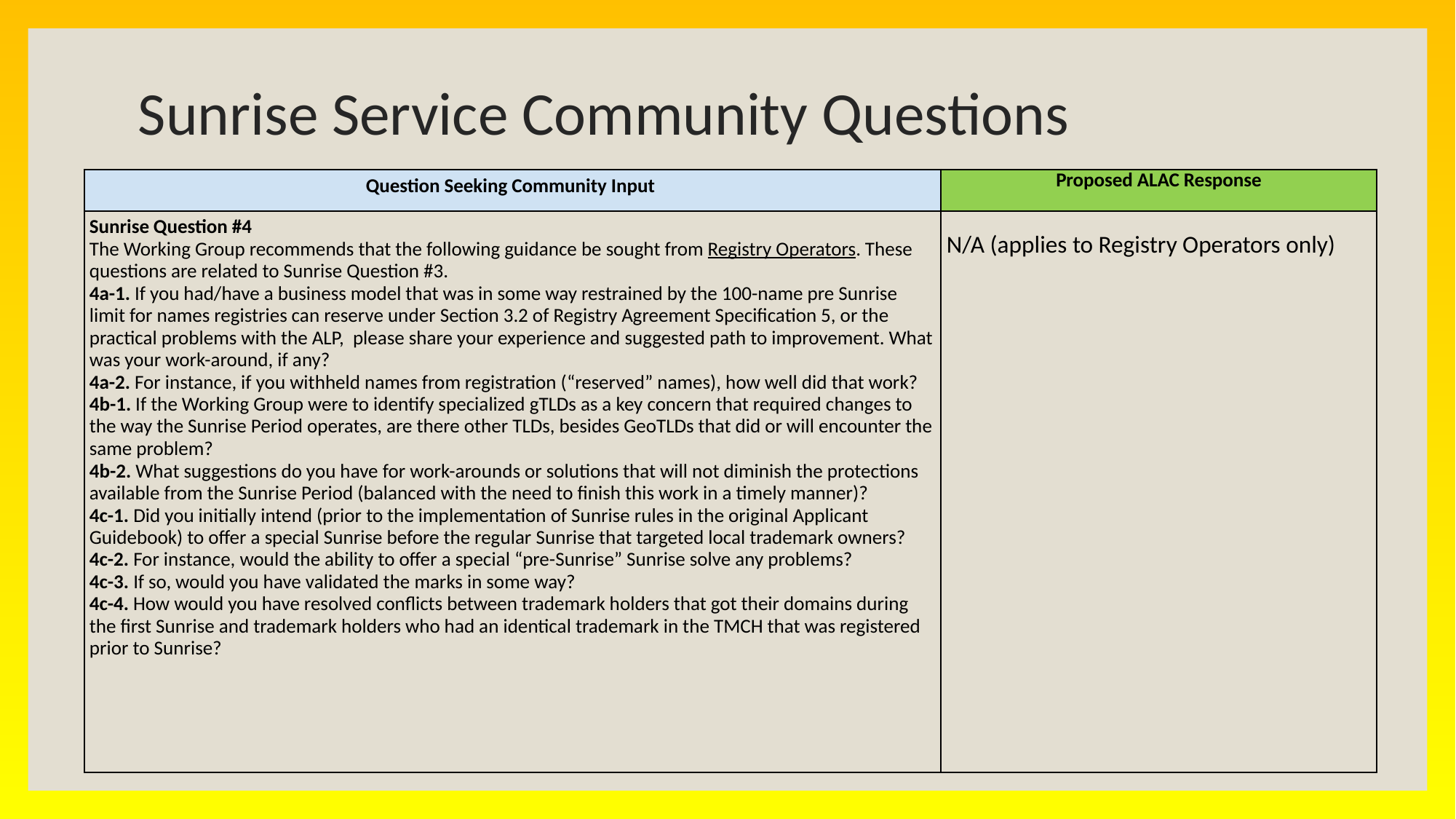

# Sunrise Service Community Questions
| Question Seeking Community Input | Proposed ALAC Response |
| --- | --- |
| Sunrise Question #4 The Working Group recommends that the following guidance be sought from Registry Operators. These questions are related to Sunrise Question #3. 4a-1. If you had/have a business model that was in some way restrained by the 100-name pre Sunrise limit for names registries can reserve under Section 3.2 of Registry Agreement Specification 5, or the practical problems with the ALP, please share your experience and suggested path to improvement. What was your work-around, if any? 4a-2. For instance, if you withheld names from registration (“reserved” names), how well did that work?  4b-1. If the Working Group were to identify specialized gTLDs as a key concern that required changes to the way the Sunrise Period operates, are there other TLDs, besides GeoTLDs that did or will encounter the same problem? 4b-2. What suggestions do you have for work-arounds or solutions that will not diminish the protections available from the Sunrise Period (balanced with the need to finish this work in a timely manner)?  4c-1. Did you initially intend (prior to the implementation of Sunrise rules in the original Applicant Guidebook) to offer a special Sunrise before the regular Sunrise that targeted local trademark owners? 4c-2. For instance, would the ability to offer a special “pre-Sunrise” Sunrise solve any problems? 4c-3. If so, would you have validated the marks in some way? 4c-4. How would you have resolved conflicts between trademark holders that got their domains during the first Sunrise and trademark holders who had an identical trademark in the TMCH that was registered prior to Sunrise? | N/A (applies to Registry Operators only) |